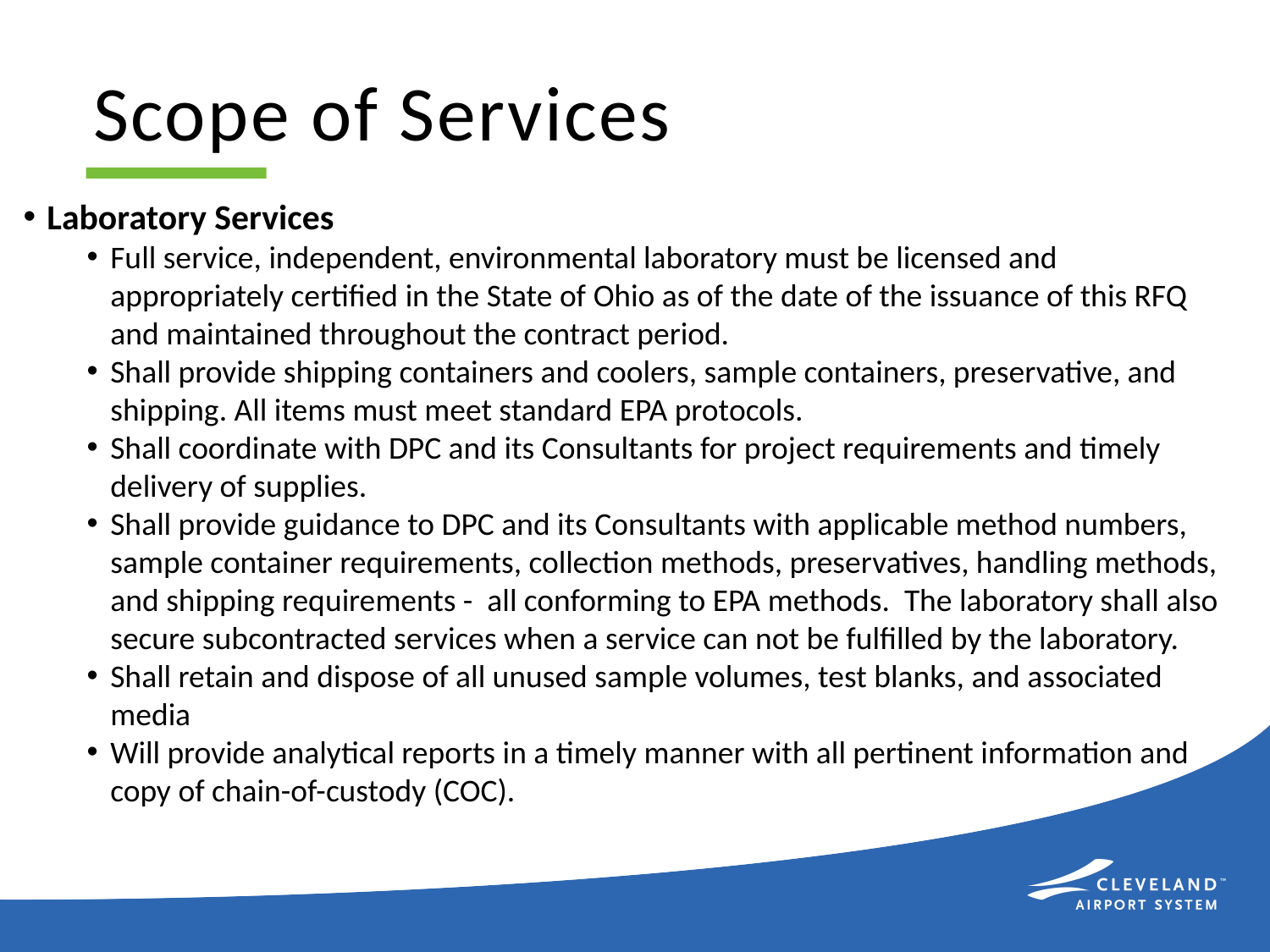

# Scope of Services

Laboratory Services
Full service, independent, environmental laboratory must be licensed and appropriately certified in the State of Ohio as of the date of the issuance of this RFQ and maintained throughout the contract period.
Shall provide shipping containers and coolers, sample containers, preservative, and shipping. All items must meet standard EPA protocols.
Shall coordinate with DPC and its Consultants for project requirements and timely delivery of supplies.
Shall provide guidance to DPC and its Consultants with applicable method numbers, sample container requirements, collection methods, preservatives, handling methods, and shipping requirements -  all conforming to EPA methods.  The laboratory shall also secure subcontracted services when a service can not be fulfilled by the laboratory.
Shall retain and dispose of all unused sample volumes, test blanks, and associated media
Will provide analytical reports in a timely manner with all pertinent information and copy of chain-of-custody (COC).